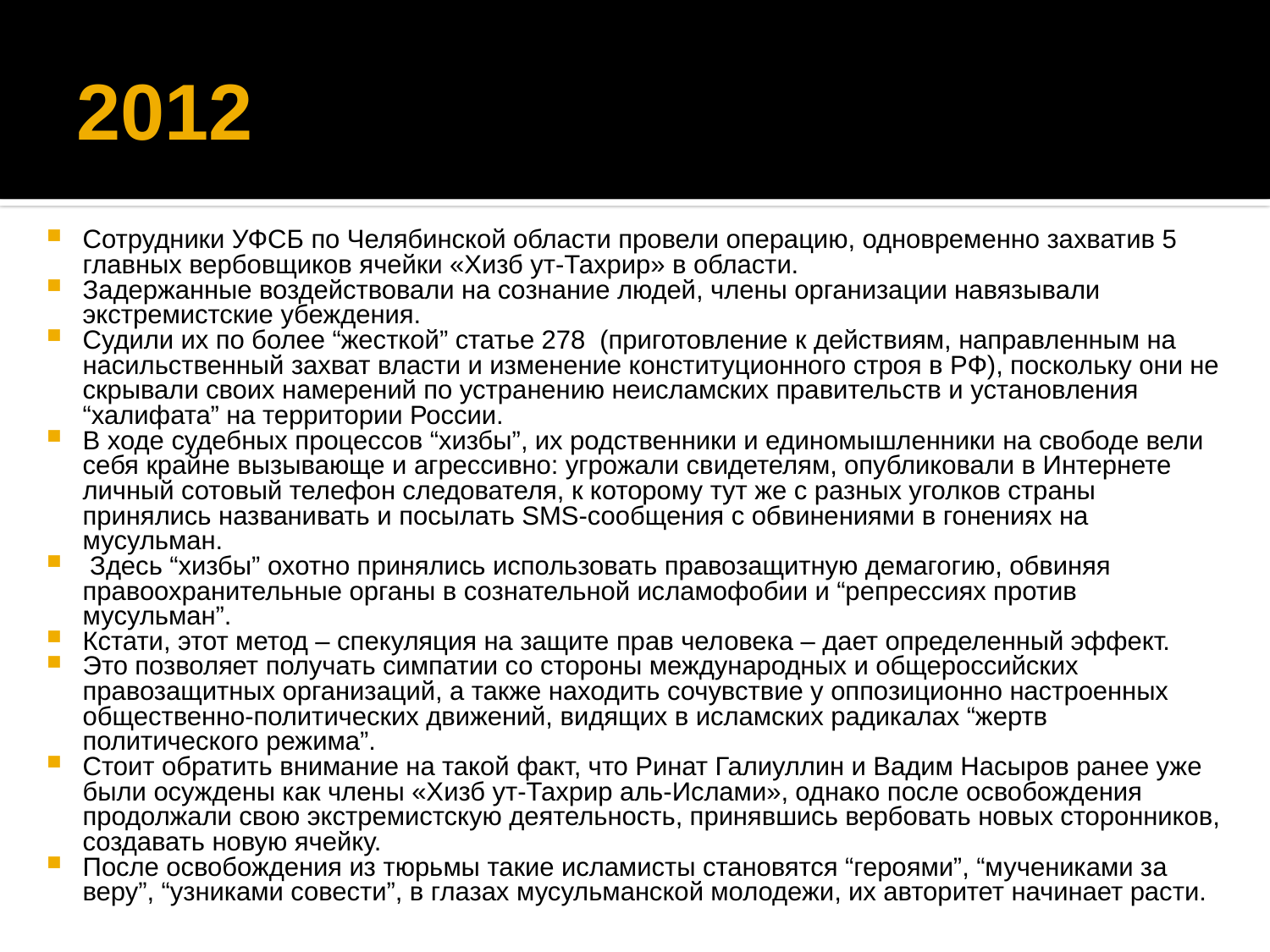

# 2012
Сотрудники УФСБ по Челябинской области провели операцию, одновременно захватив 5 главных вербовщиков ячейки «Хизб ут-Тахрир» в области.
Задержанные воздействовали на сознание людей, члены организации навязывали экстремистские убеждения.
Судили их по более “жесткой” статье 278  (приготовление к действиям, направленным на насильственный захват власти и изменение конституционного строя в РФ), поскольку они не скрывали своих намерений по устранению неисламских правительств и установления “халифата” на территории России.
В ходе судебных процессов “хизбы”, их родственники и единомышленники на свободе вели себя крайне вызывающе и агрессивно: угрожали свидетелям, опубликовали в Интернете личный сотовый телефон следователя, к которому тут же с разных уголков страны принялись названивать и посылать SMS-сообщения с обвинениями в гонениях на мусульман.
 Здесь “хизбы” охотно принялись использовать правозащитную демагогию, обвиняя правоохранительные органы в сознательной исламофобии и “репрессиях против мусульман”.
Кстати, этот метод – спекуляция на защите прав человека – дает определенный эффект.
Это позволяет получать симпатии со стороны международных и общероссийских правозащитных организаций, а также находить сочувствие у оппозиционно настроенных общественно-политических движений, видящих в исламских радикалах “жертв политического режима”.
Стоит обратить внимание на такой факт, что Ринат Галиуллин и Вадим Насыров ранее уже были осуждены как члены «Хизб ут-Тахрир аль-Ислами», однако после освобождения продолжали свою экстремистскую деятельность, принявшись вербовать новых сторонников, создавать новую ячейку.
После освобождения из тюрьмы такие исламисты становятся “героями”, “мучениками за веру”, “узниками совести”, в глазах мусульманской молодежи, их авторитет начинает расти.